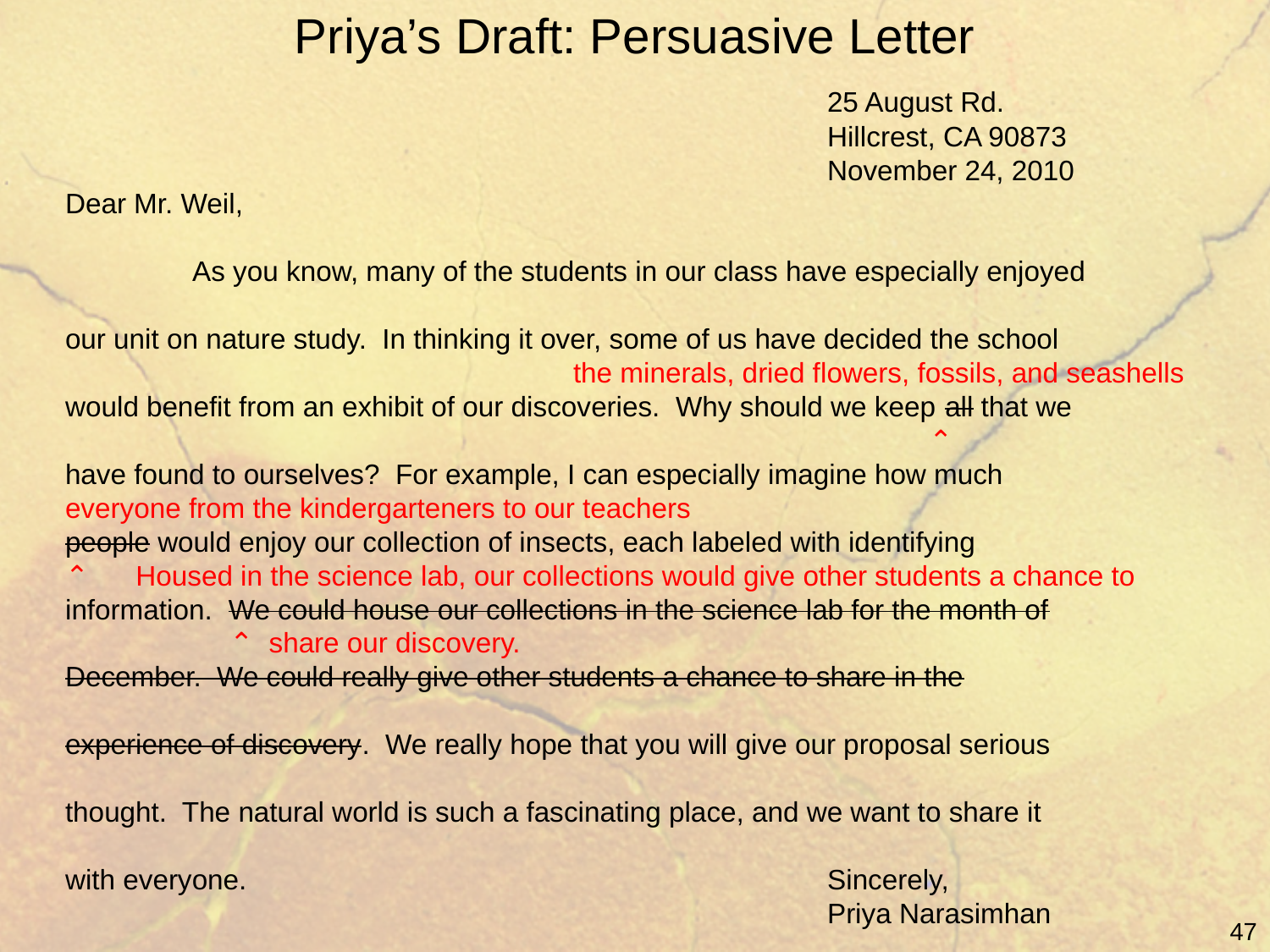

# Priya’s Draft: Persuasive Letter
						25 August Rd.
						Hillcrest, CA 90873
						November 24, 2010
Dear Mr. Weil,

	As you know, many of the students in our class have especially enjoyed

our unit on nature study.  In thinking it over, some of us have decided the school
				the minerals, dried flowers, fossils, and seashells
would benefit from an exhibit of our discoveries.  Why should we keep all that we
						             ⌃
have found to ourselves?  For example, I can especially imagine how much
everyone from the kindergarteners to our teachers
people would enjoy our collection of insects, each labeled with identifying
⌃      Housed in the science lab, our collections would give other students a chance to
information.  We could house our collections in the science lab for the month of
                     ⌃  share our discovery.
December.  We could really give other students a chance to share in the

experience of discovery.  We really hope that you will give our proposal serious

thought.  The natural world is such a fascinating place, and we want to share it

with everyone.					Sincerely,
						Priya Narasimhan

47